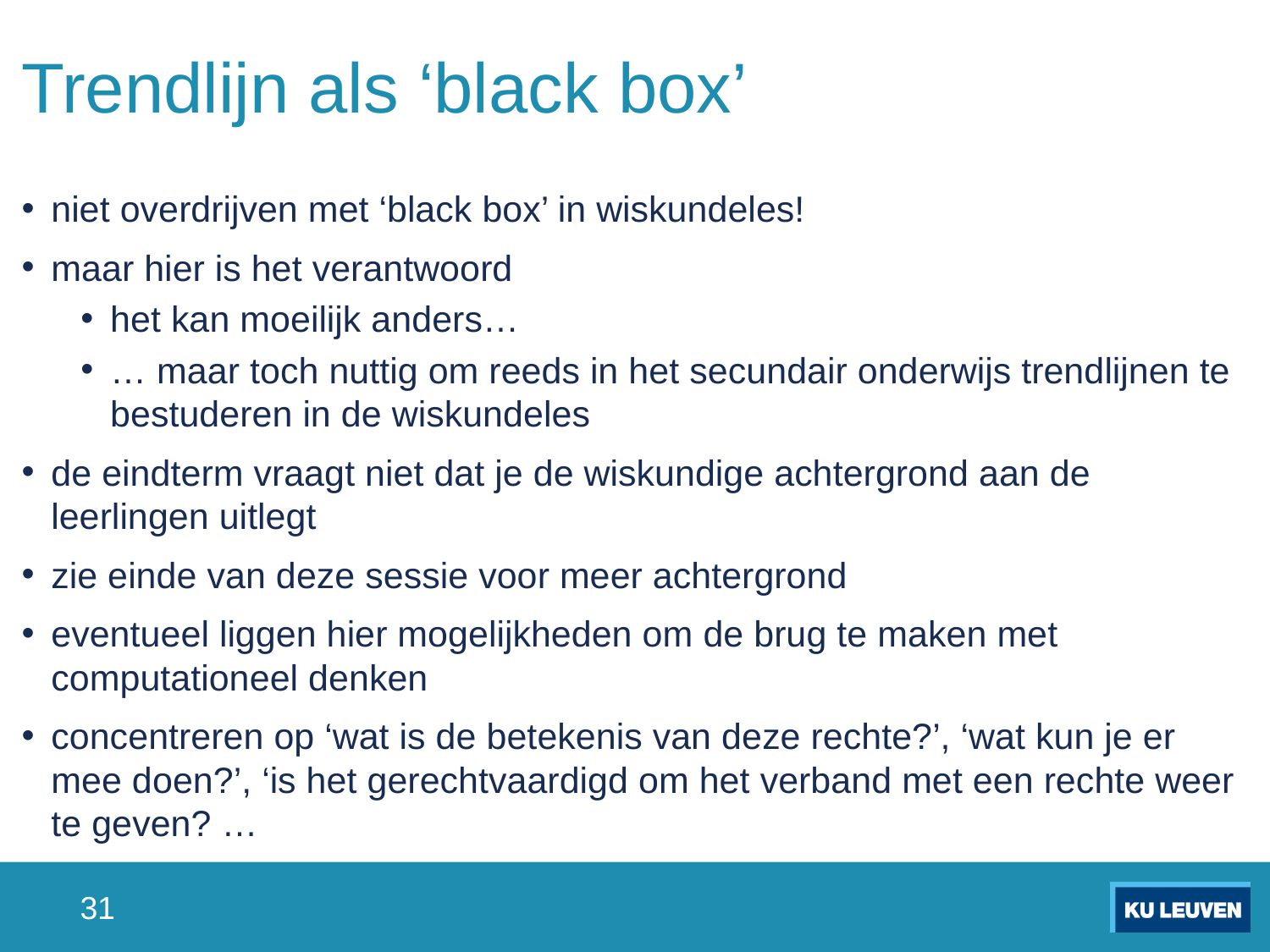

# Trendlijn als ‘black box’
niet overdrijven met ‘black box’ in wiskundeles!
maar hier is het verantwoord
het kan moeilijk anders…
… maar toch nuttig om reeds in het secundair onderwijs trendlijnen te bestuderen in de wiskundeles
de eindterm vraagt niet dat je de wiskundige achtergrond aan de leerlingen uitlegt
zie einde van deze sessie voor meer achtergrond
eventueel liggen hier mogelijkheden om de brug te maken met computationeel denken
concentreren op ‘wat is de betekenis van deze rechte?’, ‘wat kun je er mee doen?’, ‘is het gerechtvaardigd om het verband met een rechte weer te geven? …

31